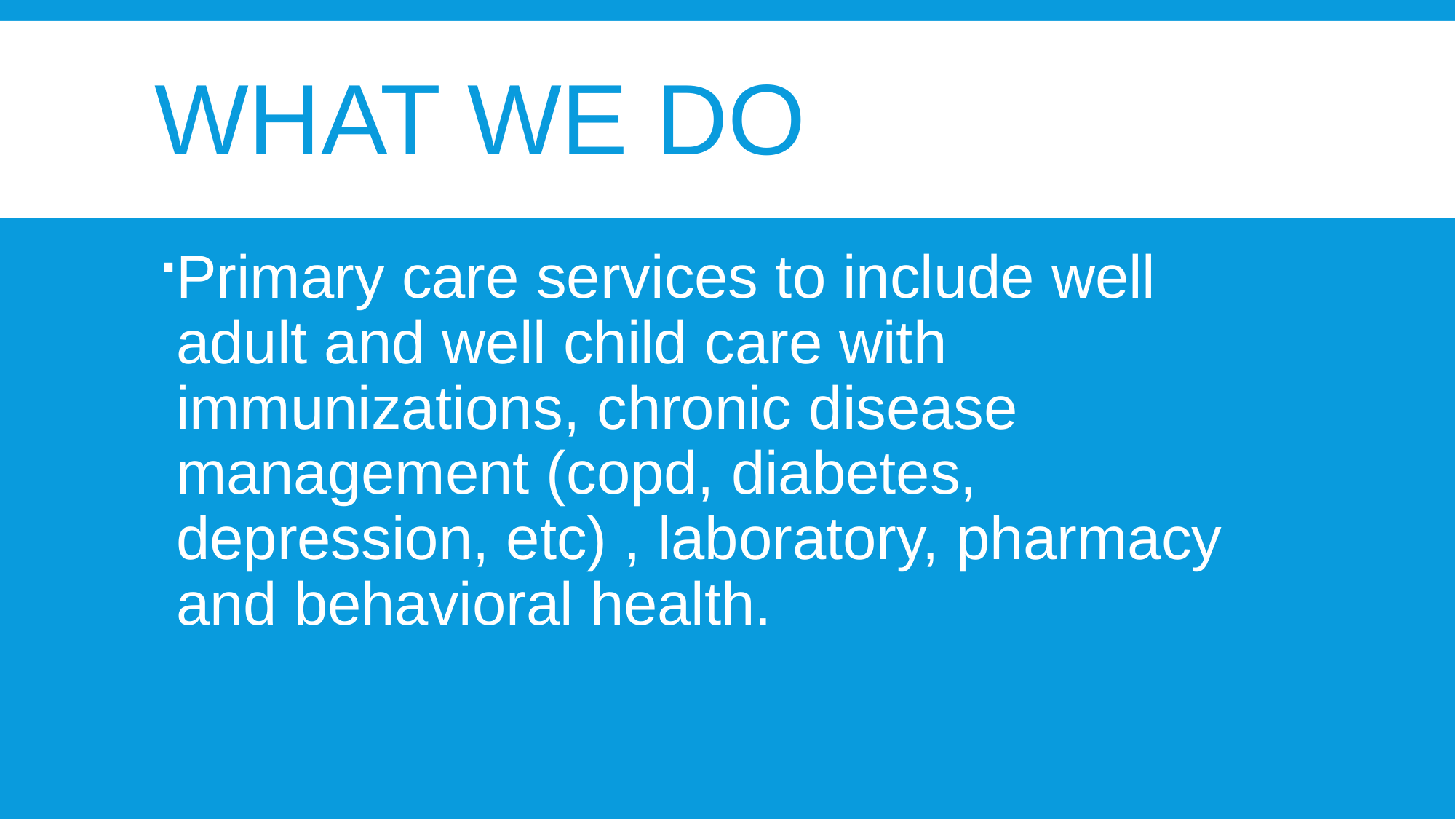

# What we do
Primary care services to include well adult and well child care with immunizations, chronic disease management (copd, diabetes, depression, etc) , laboratory, pharmacy and behavioral health.